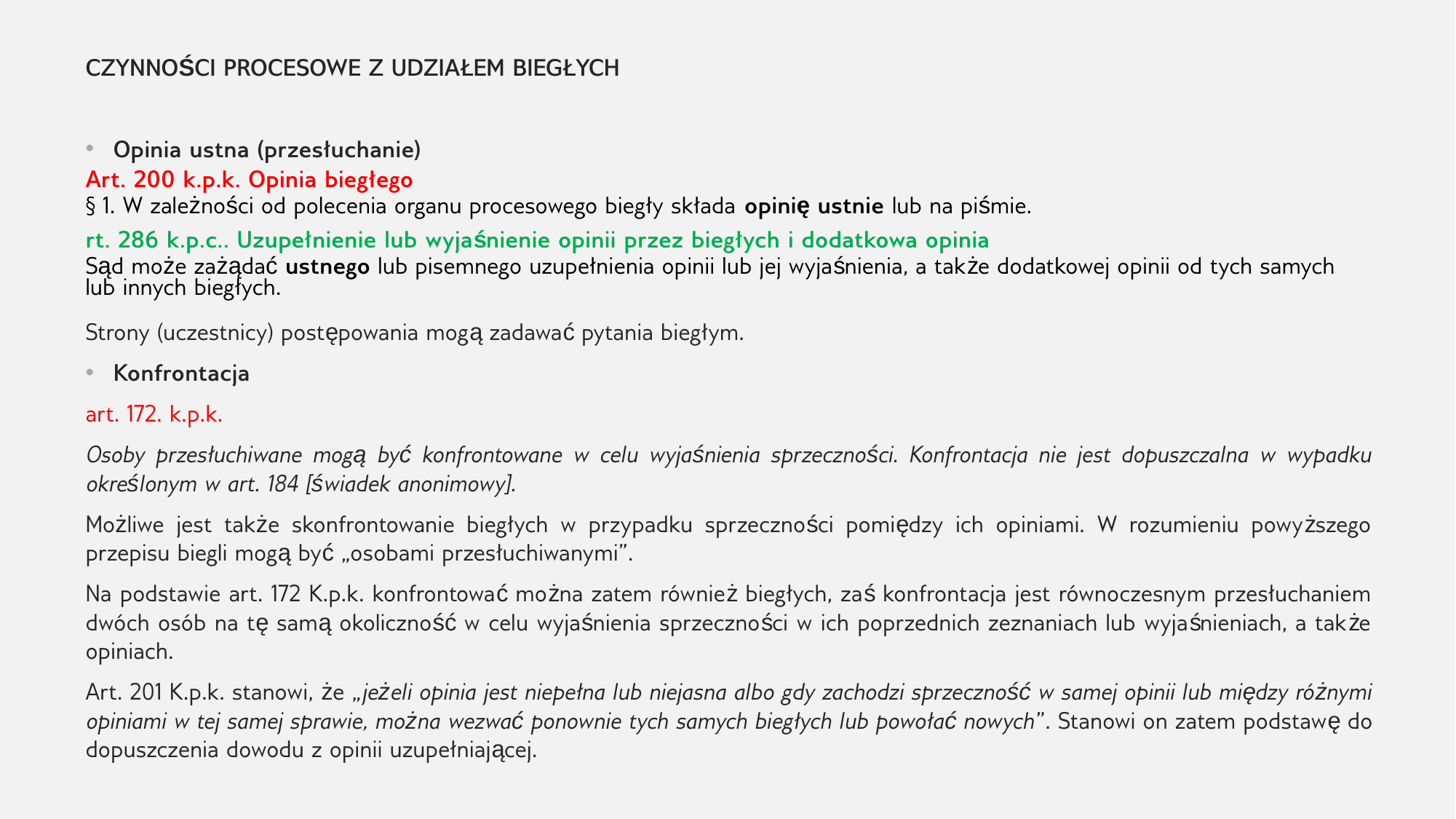

CZYNNOŚCI PROCESOWE Z UDZIAŁEM BIEGŁYCH

Opinia ustna (przesłuchanie)
Art. 200 k.p.k. Opinia biegłego
§ 1. W zależności od polecenia organu procesowego biegły składa opinię ustnie lub na piśmie.
rt. 286 k.p.c.. Uzupełnienie lub wyjaśnienie opinii przez biegłych i dodatkowa opinia
Sąd może zażądać ustnego lub pisemnego uzupełnienia opinii lub jej wyjaśnienia, a także dodatkowej opinii od tych samych lub innych biegłych.
Strony (uczestnicy) postępowania mogą zadawać pytania biegłym.
Konfrontacja
art. 172. k.p.k.
Osoby przesłuchiwane mogą być konfrontowane w celu wyjaśnienia sprzeczności. Konfrontacja nie jest dopuszczalna w wypadku określonym w art. 184 [świadek anonimowy].
Możliwe jest także skonfrontowanie biegłych w przypadku sprzeczności pomiędzy ich opiniami. W rozumieniu powyższego przepisu biegli mogą być „osobami przesłuchiwanymi”.
Na podstawie art. 172 K.p.k. konfrontować można zatem również biegłych, zaś konfrontacja jest równoczesnym przesłuchaniem dwóch osób na tę samą okoliczność w celu wyjaśnienia sprzeczności w ich poprzednich zeznaniach lub wyjaśnieniach, a także opiniach.
Art. 201 K.p.k. stanowi, że „jeżeli opinia jest niepełna lub niejasna albo gdy zachodzi sprzeczność w samej opinii lub między różnymi opiniami w tej samej sprawie, można wezwać ponownie tych samych biegłych lub powołać nowych”. Stanowi on zatem podstawę do dopuszczenia dowodu z opinii uzupełniającej.